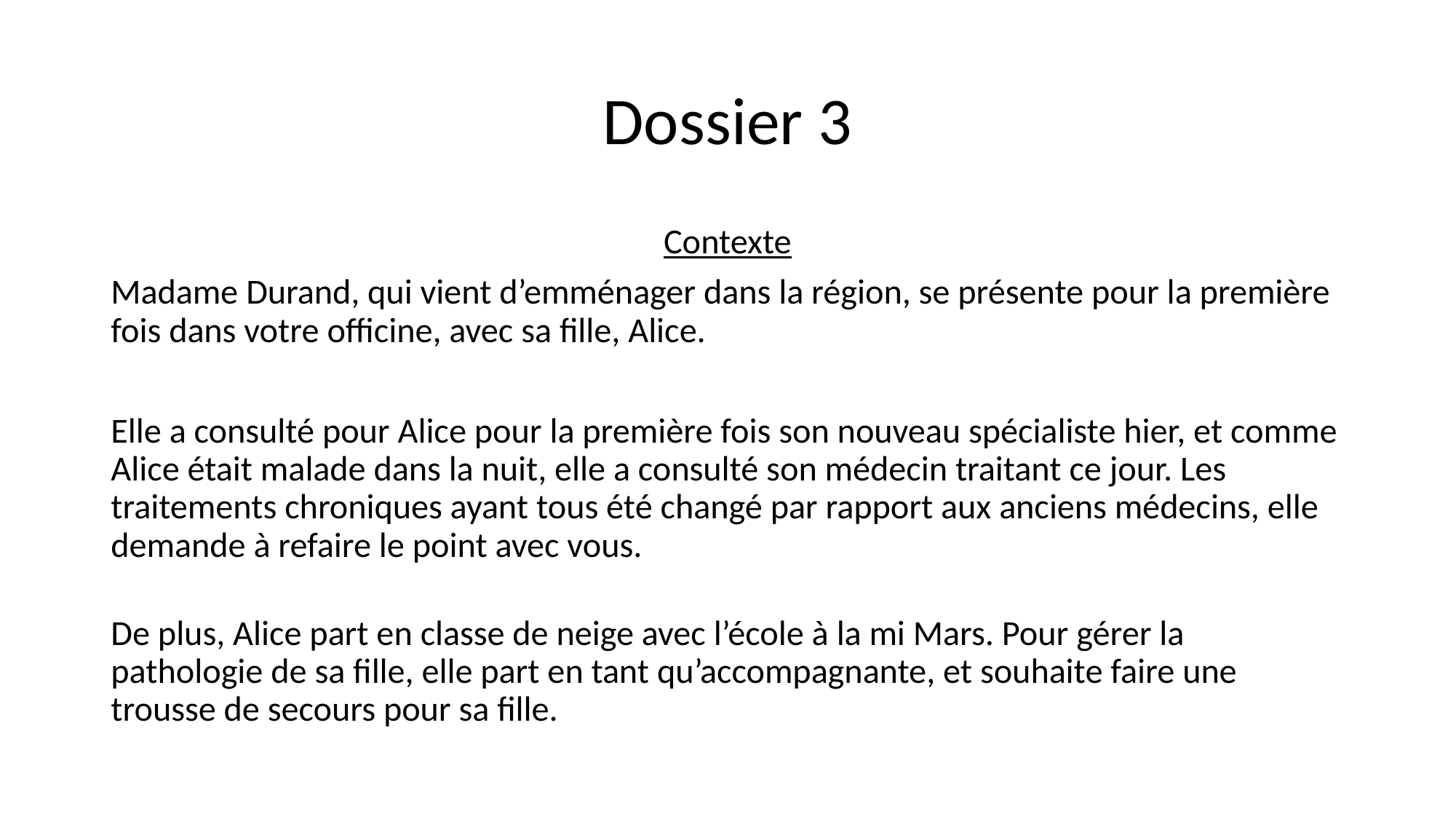

# Dossier 3
Contexte
Madame Durand, qui vient d’emménager dans la région, se présente pour la première fois dans votre officine, avec sa fille, Alice.

Elle a consulté pour Alice pour la première fois son nouveau spécialiste hier, et comme Alice était malade dans la nuit, elle a consulté son médecin traitant ce jour. Les traitements chroniques ayant tous été changé par rapport aux anciens médecins, elle demande à refaire le point avec vous.
De plus, Alice part en classe de neige avec l’école à la mi Mars. Pour gérer la pathologie de sa fille, elle part en tant qu’accompagnante, et souhaite faire une trousse de secours pour sa fille.